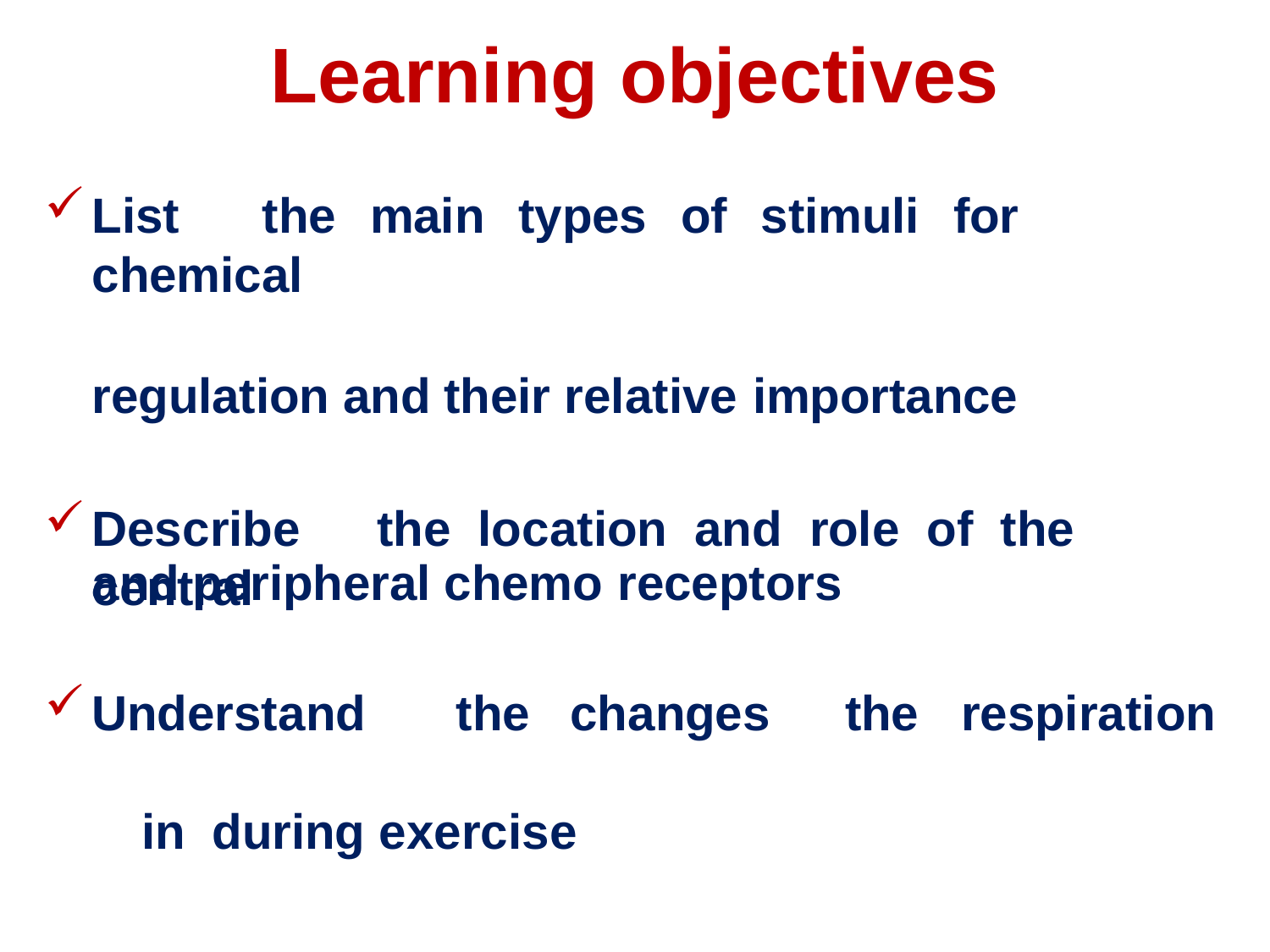

# Learning objectives
List	the	main	types	of	stimuli	for	chemical

regulation and their relative importance

Describe	the	location	and	role	of	the	central
and peripheral chemo receptors
Understand	the	changes	in  during exercise
the	respiration